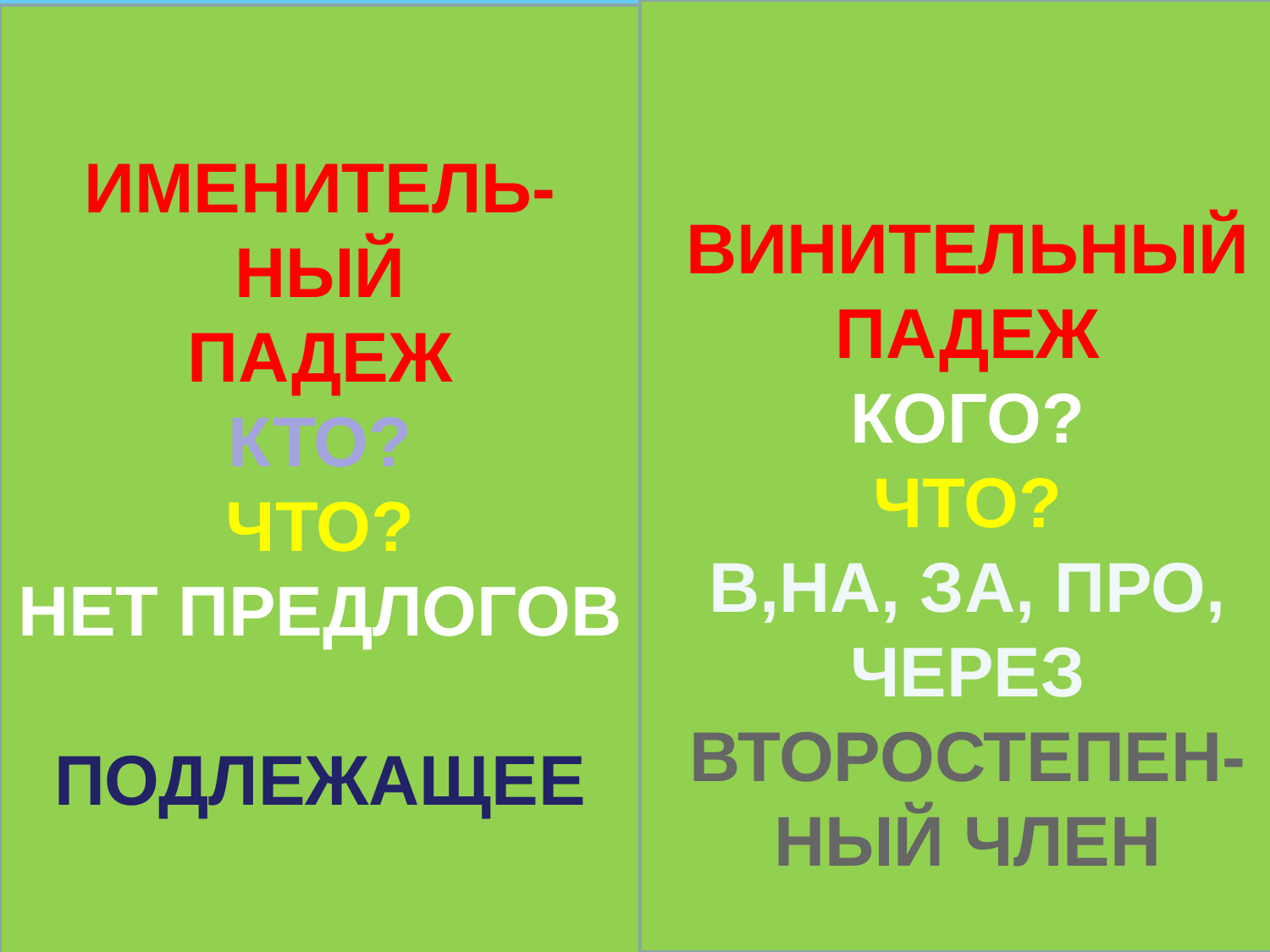

ВИНИТЕЛЬНЫЙ
ПАДЕЖ
КОГО?
ЧТО?
В,НА, ЗА, ПРО, ЧЕРЕЗ
ВТОРОСТЕПЕН-
НЫЙ ЧЛЕН

ИМЕНИТЕЛЬ-
НЫЙ
ПАДЕЖ
КТО?
ЧТО?
НЕТ ПРЕДЛОГОВ

ПОДЛЕЖАЩЕЕ
#